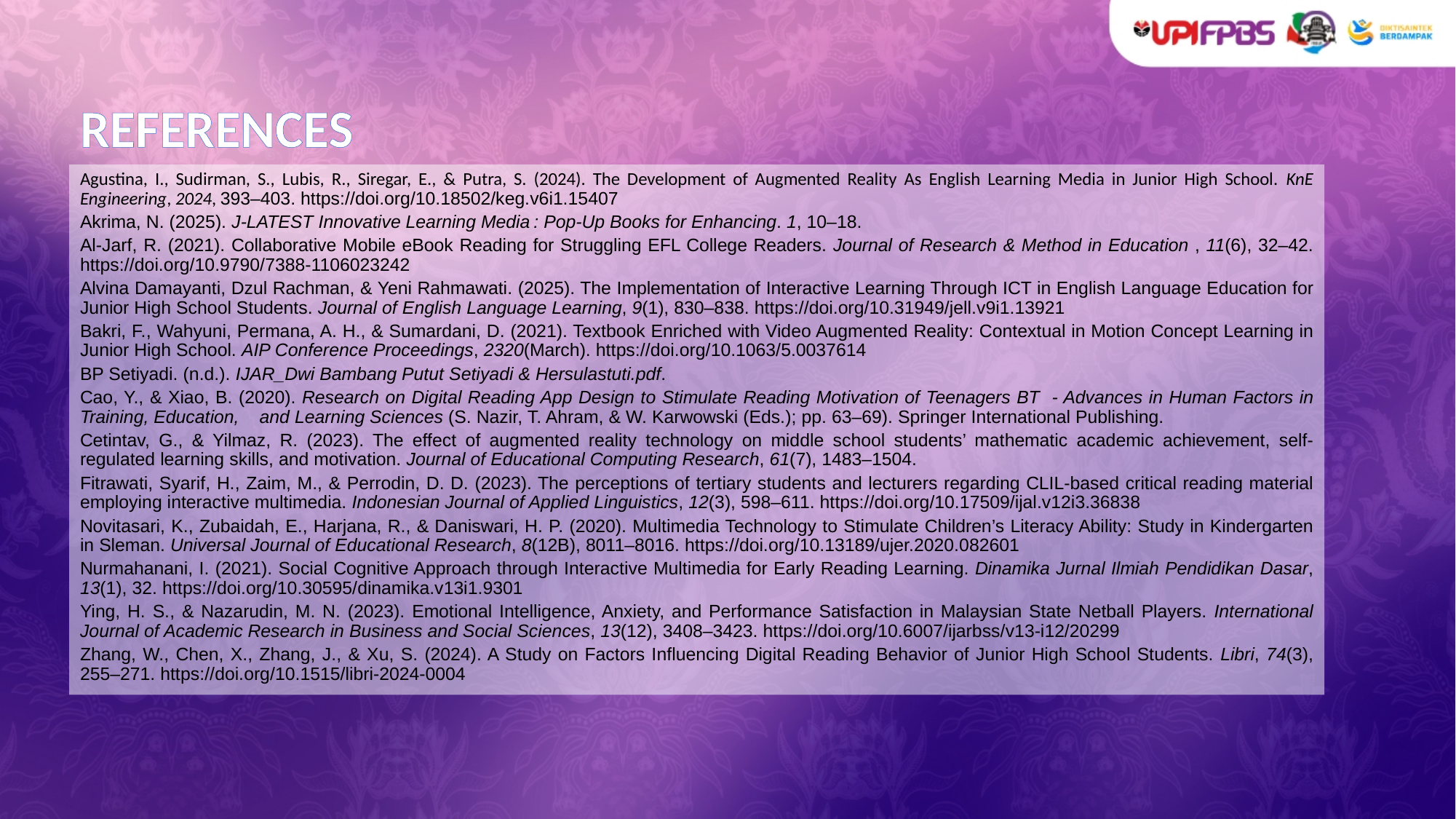

# REFERENCES
Agustina, I., Sudirman, S., Lubis, R., Siregar, E., & Putra, S. (2024). The Development of Augmented Reality As English Learning Media in Junior High School. KnE Engineering, 2024, 393–403. https://doi.org/10.18502/keg.v6i1.15407
Akrima, N. (2025). J-LATEST Innovative Learning Media : Pop-Up Books for Enhancing. 1, 10–18.
Al-Jarf, R. (2021). Collaborative Mobile eBook Reading for Struggling EFL College Readers. Journal of Research & Method in Education , 11(6), 32–42. https://doi.org/10.9790/7388-1106023242
Alvina Damayanti, Dzul Rachman, & Yeni Rahmawati. (2025). The Implementation of Interactive Learning Through ICT in English Language Education for Junior High School Students. Journal of English Language Learning, 9(1), 830–838. https://doi.org/10.31949/jell.v9i1.13921
Bakri, F., Wahyuni, Permana, A. H., & Sumardani, D. (2021). Textbook Enriched with Video Augmented Reality: Contextual in Motion Concept Learning in Junior High School. AIP Conference Proceedings, 2320(March). https://doi.org/10.1063/5.0037614
BP Setiyadi. (n.d.). IJAR_Dwi Bambang Putut Setiyadi & Hersulastuti.pdf.
Cao, Y., & Xiao, B. (2020). Research on Digital Reading App Design to Stimulate Reading Motivation of Teenagers BT  - Advances in Human Factors in Training, Education,    and Learning Sciences (S. Nazir, T. Ahram, & W. Karwowski (Eds.); pp. 63–69). Springer International Publishing.
Cetintav, G., & Yilmaz, R. (2023). The effect of augmented reality technology on middle school students’ mathematic academic achievement, self-regulated learning skills, and motivation. Journal of Educational Computing Research, 61(7), 1483–1504.
Fitrawati, Syarif, H., Zaim, M., & Perrodin, D. D. (2023). The perceptions of tertiary students and lecturers regarding CLIL-based critical reading material employing interactive multimedia. Indonesian Journal of Applied Linguistics, 12(3), 598–611. https://doi.org/10.17509/ijal.v12i3.36838
Novitasari, K., Zubaidah, E., Harjana, R., & Daniswari, H. P. (2020). Multimedia Technology to Stimulate Children’s Literacy Ability: Study in Kindergarten in Sleman. Universal Journal of Educational Research, 8(12B), 8011–8016. https://doi.org/10.13189/ujer.2020.082601
Nurmahanani, I. (2021). Social Cognitive Approach through Interactive Multimedia for Early Reading Learning. Dinamika Jurnal Ilmiah Pendidikan Dasar, 13(1), 32. https://doi.org/10.30595/dinamika.v13i1.9301
Ying, H. S., & Nazarudin, M. N. (2023). Emotional Intelligence, Anxiety, and Performance Satisfaction in Malaysian State Netball Players. International Journal of Academic Research in Business and Social Sciences, 13(12), 3408–3423. https://doi.org/10.6007/ijarbss/v13-i12/20299
Zhang, W., Chen, X., Zhang, J., & Xu, S. (2024). A Study on Factors Influencing Digital Reading Behavior of Junior High School Students. Libri, 74(3), 255–271. https://doi.org/10.1515/libri-2024-0004